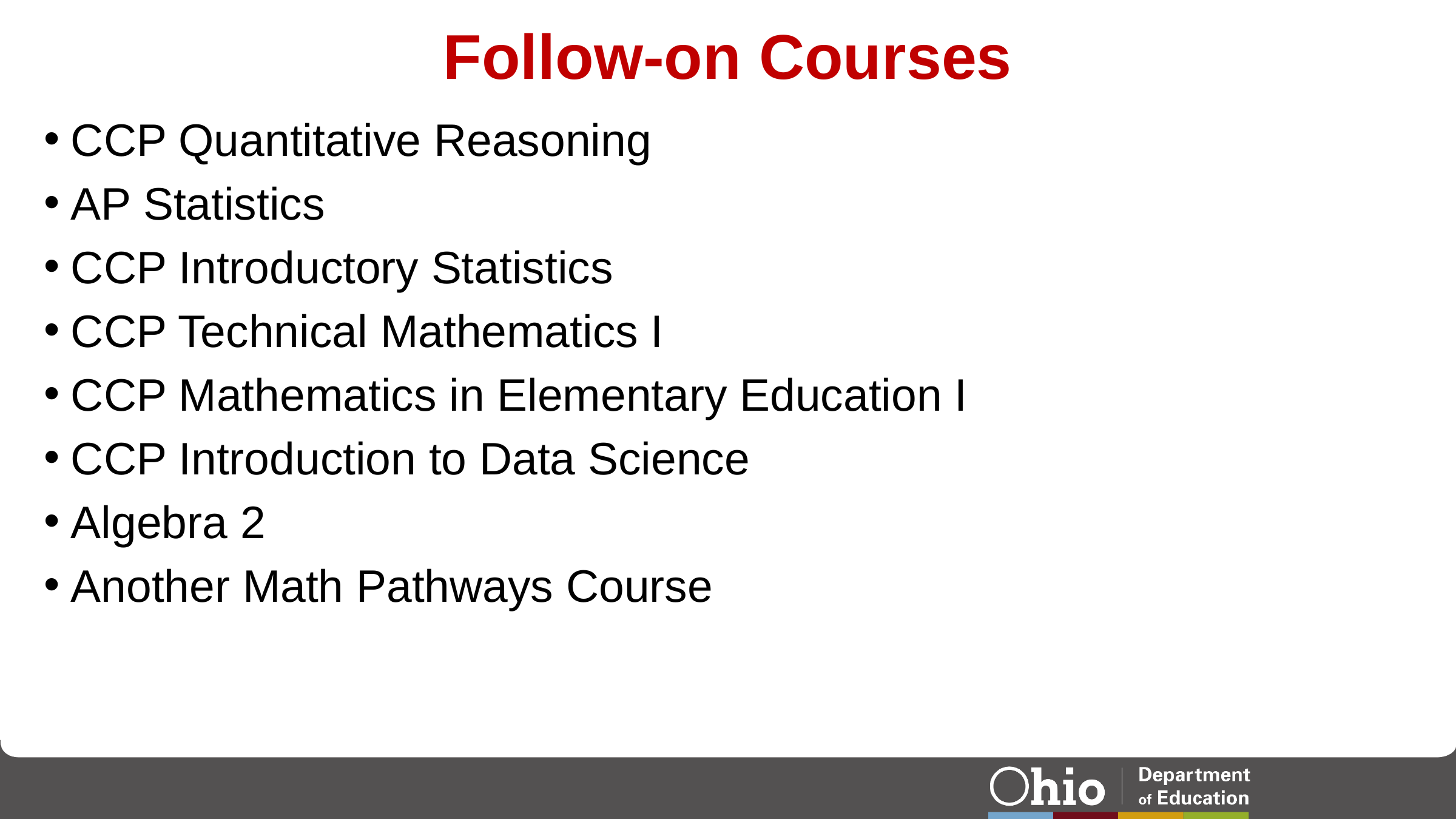

# Follow-on Courses
CCP Quantitative Reasoning
AP Statistics
CCP Introductory Statistics
CCP Technical Mathematics I
CCP Mathematics in Elementary Education I
CCP Introduction to Data Science
Algebra 2
Another Math Pathways Course